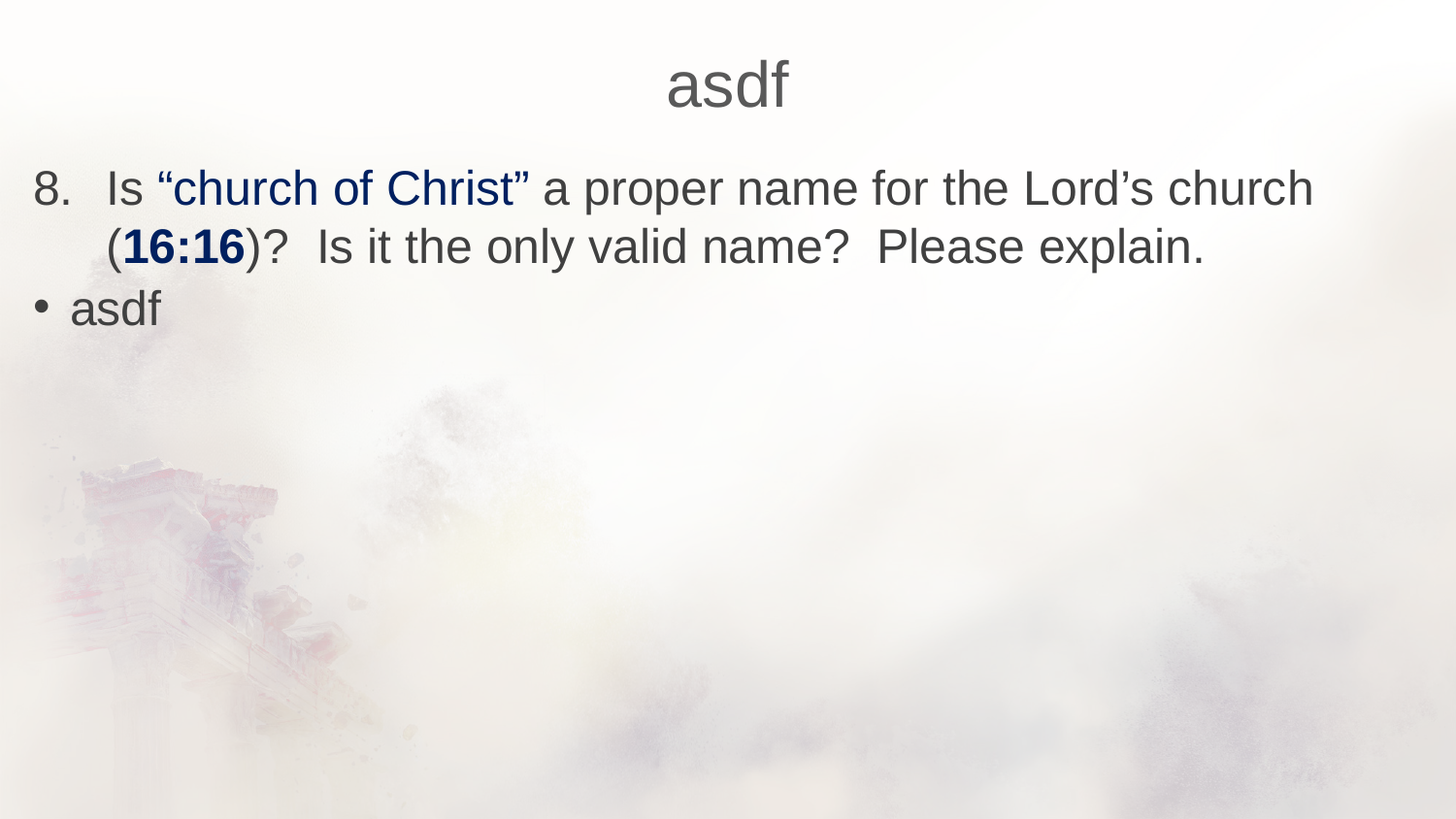

# asdf
Is “church of Christ” a proper name for the Lord’s church (16:16)?  Is it the only valid name?  Please explain.
asdf